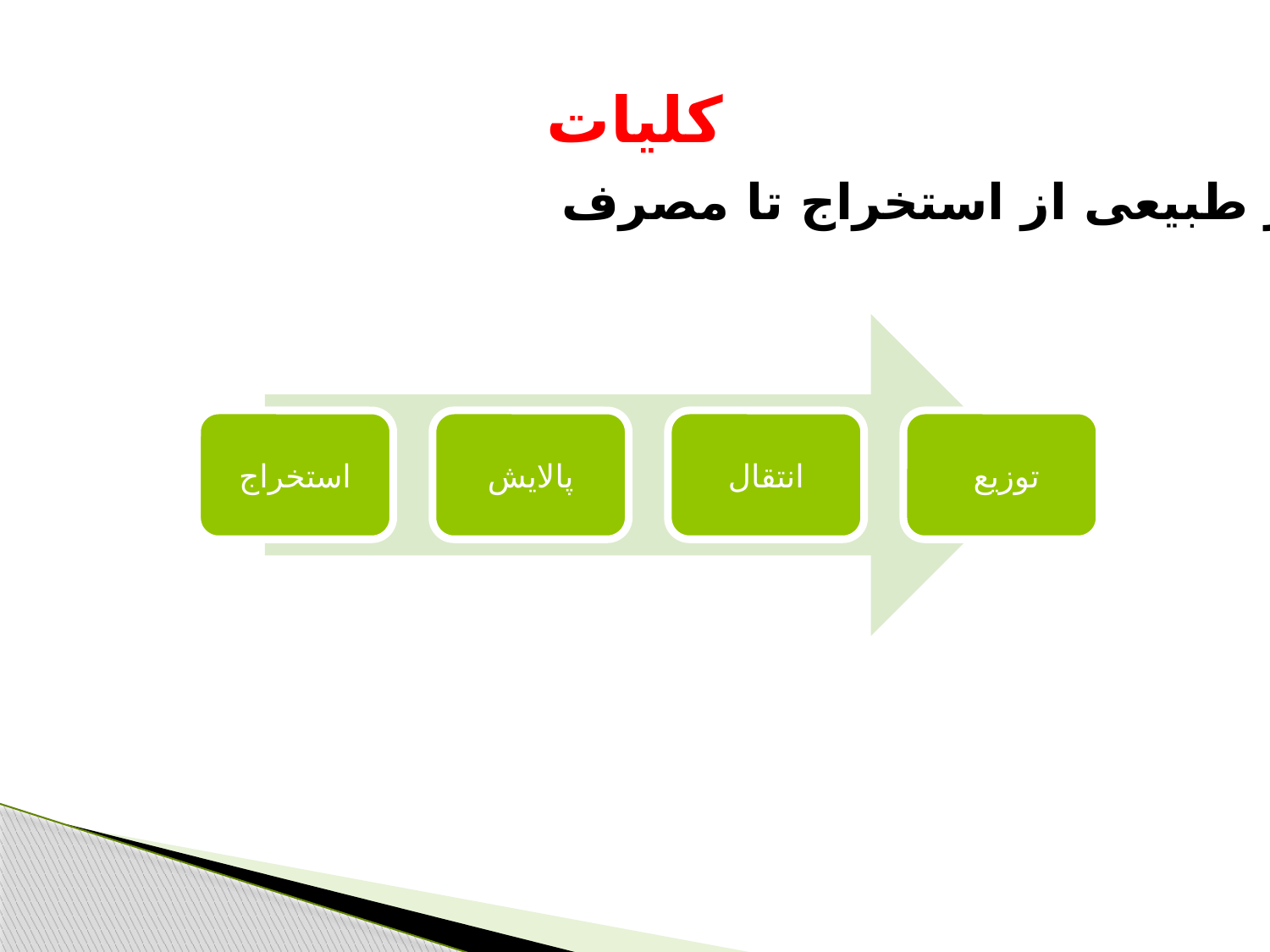

# کلیات
گاز طبیعی از استخراج تا مصرف
استخراج
انتقال
توزیع